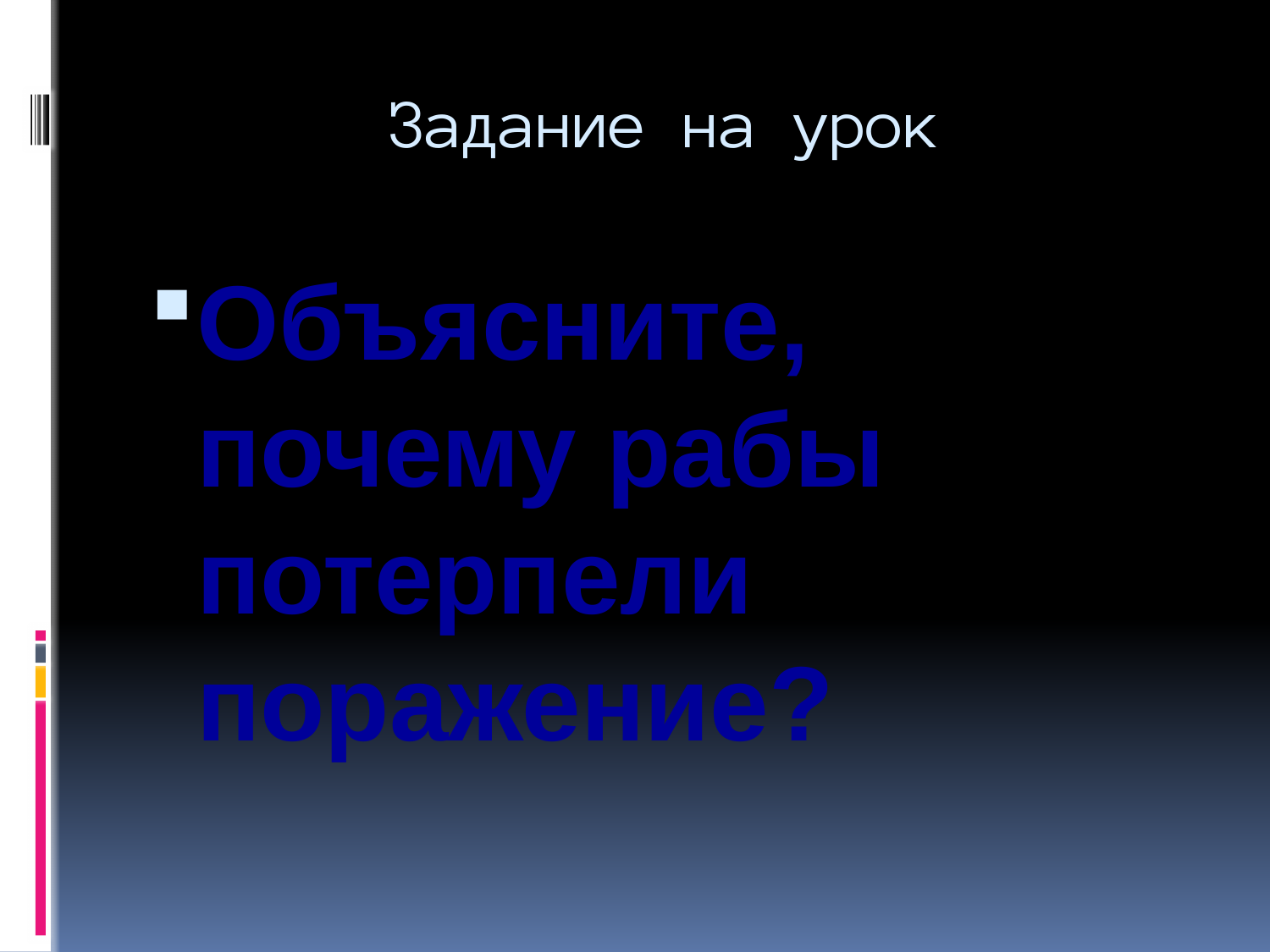

# Задание на урок
Объясните, почему рабы потерпели поражение?